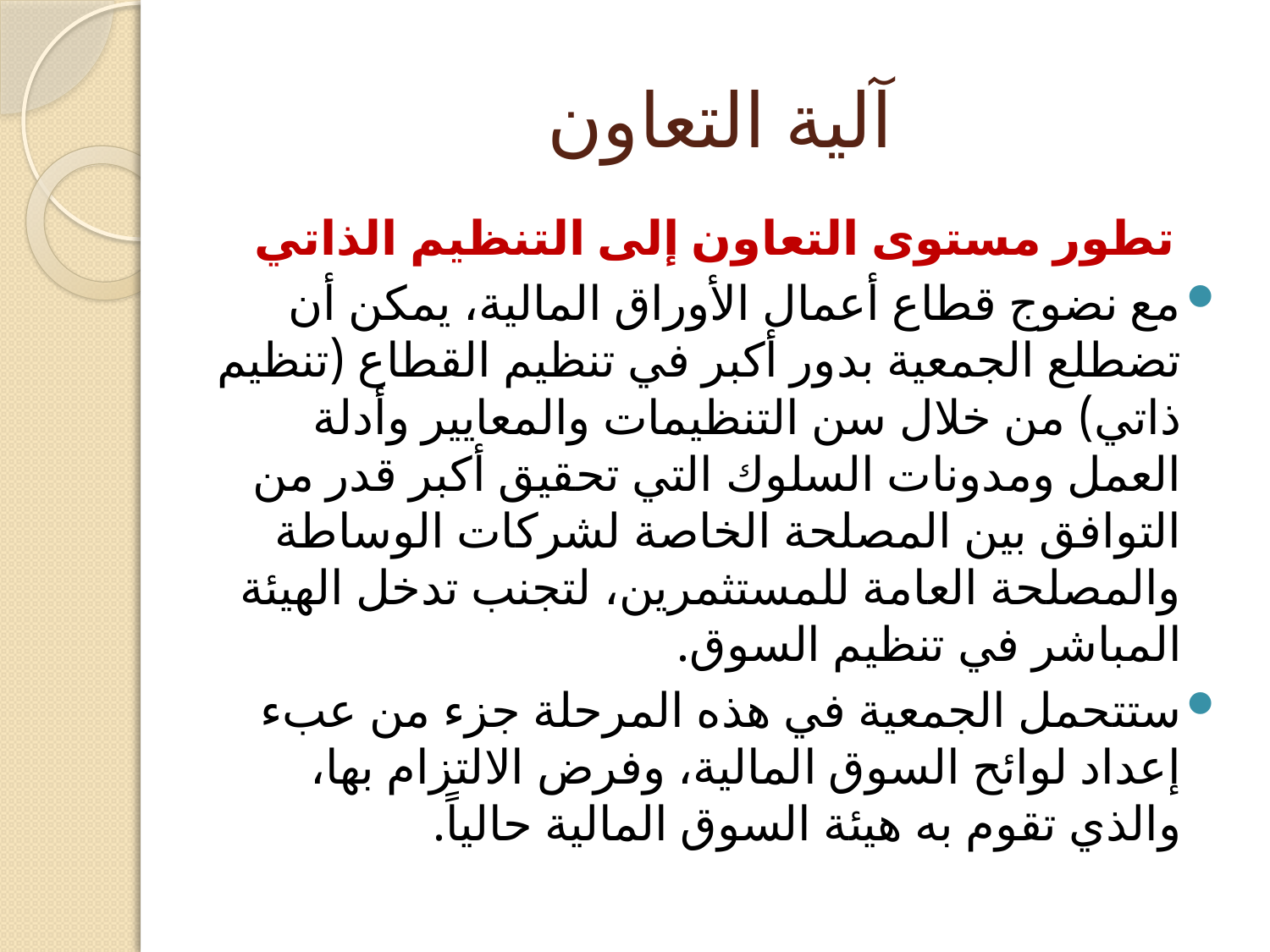

# آلية التعاون
تطور مستوى التعاون إلى التنظيم الذاتي
مع نضوج قطاع أعمال الأوراق المالية، يمكن أن تضطلع الجمعية بدور أكبر في تنظيم القطاع (تنظيم ذاتي) من خلال سن التنظيمات والمعايير وأدلة العمل ومدونات السلوك التي تحقيق أكبر قدر من التوافق بين المصلحة الخاصة لشركات الوساطة والمصلحة العامة للمستثمرين، لتجنب تدخل الهيئة المباشر في تنظيم السوق.
ستتحمل الجمعية في هذه المرحلة جزء من عبء إعداد لوائح السوق المالية، وفرض الالتزام بها، والذي تقوم به هيئة السوق المالية حالياً.